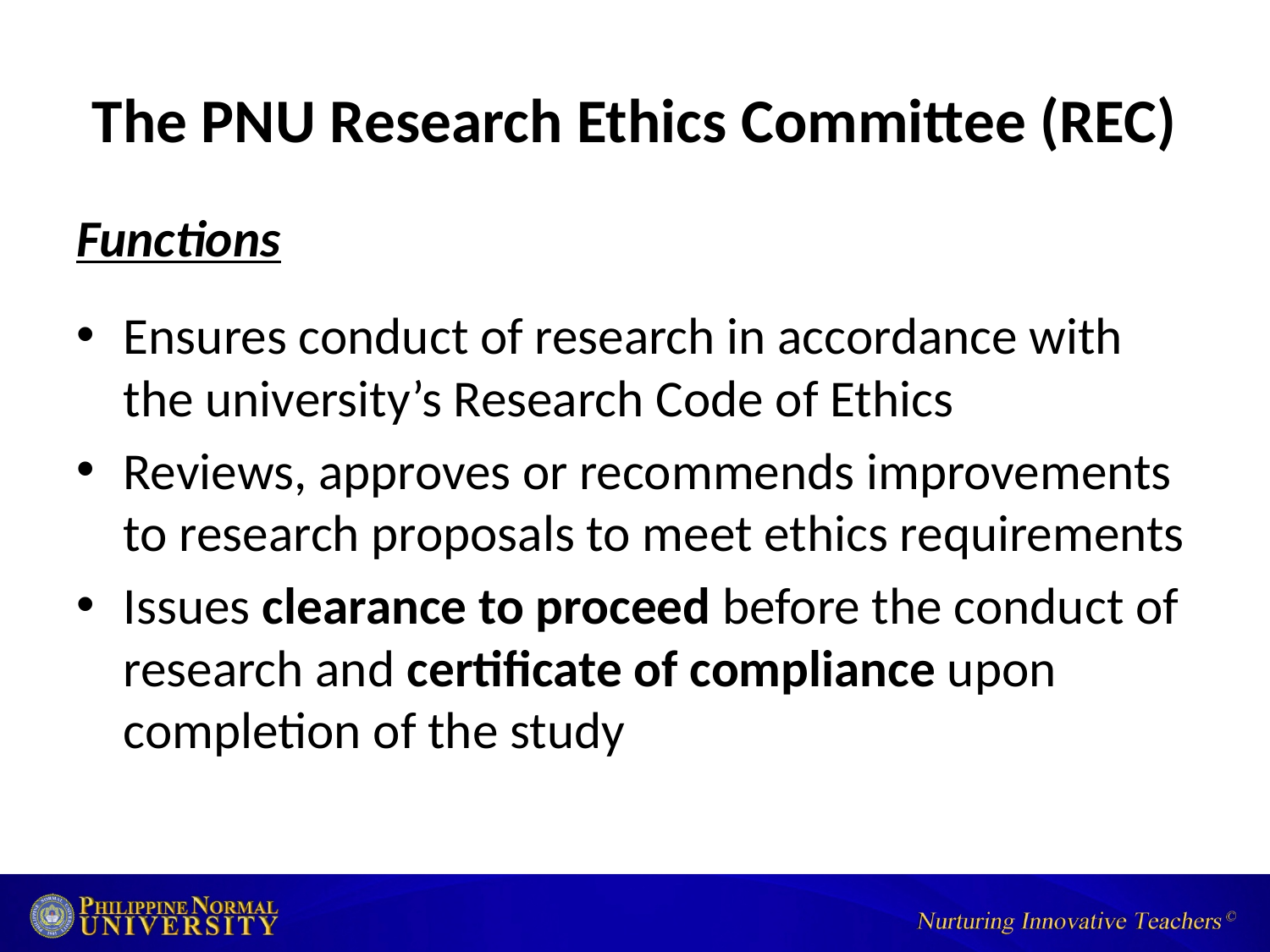

# The PNU Research Ethics Committee (REC)
Functions

Ensures conduct of research in accordance with the university’s Research Code of Ethics
Reviews, approves or recommends improvements to research proposals to meet ethics requirements
Issues clearance to proceed before the conduct of research and certificate of compliance upon completion of the study